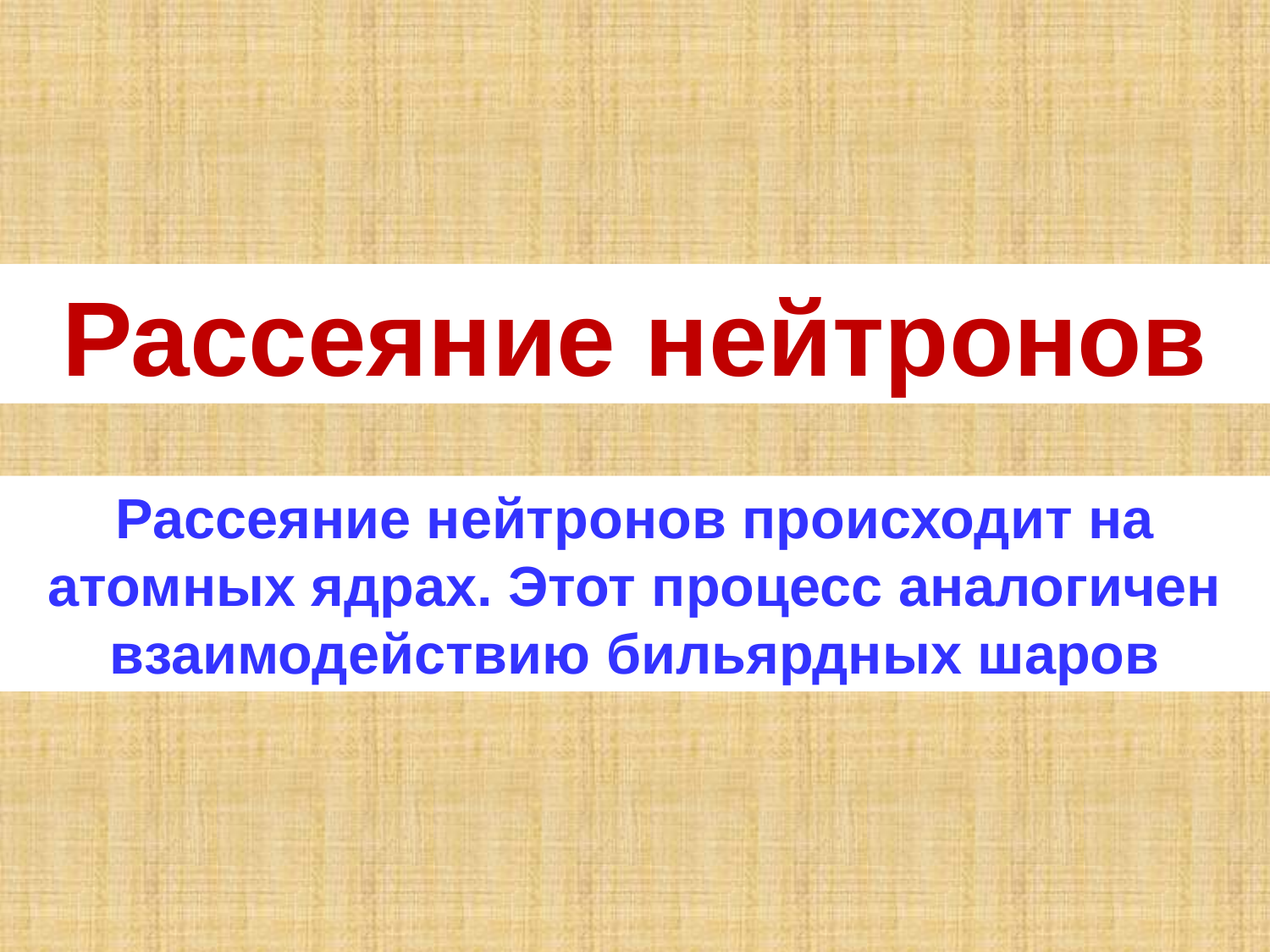

Рассеяние нейтронов
Рассеяние нейтронов происходит на атомных ядрах. Этот процесс аналогичен взаимодействию бильярдных шаров